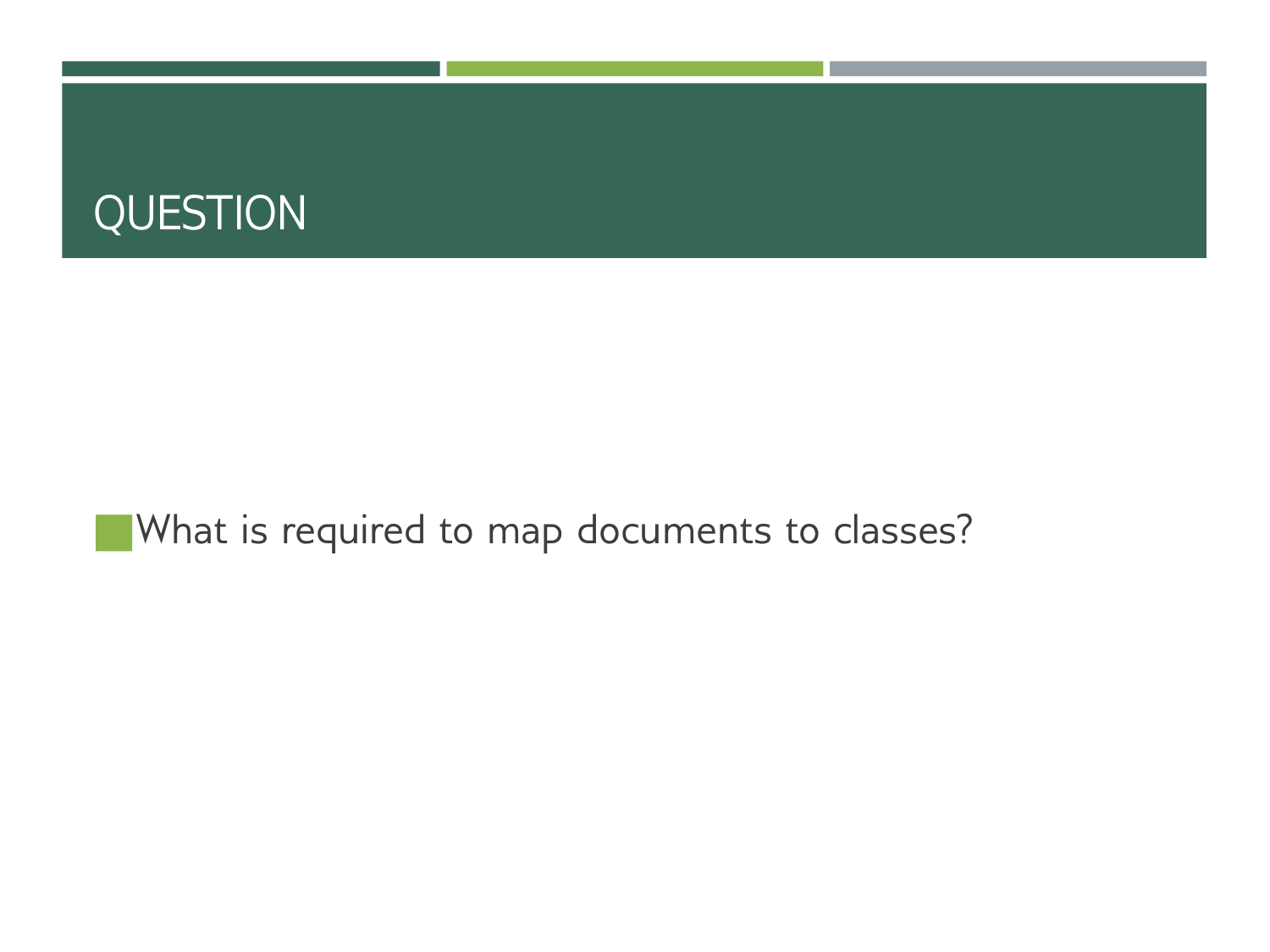

# QUESTION
What is required to map documents to classes?